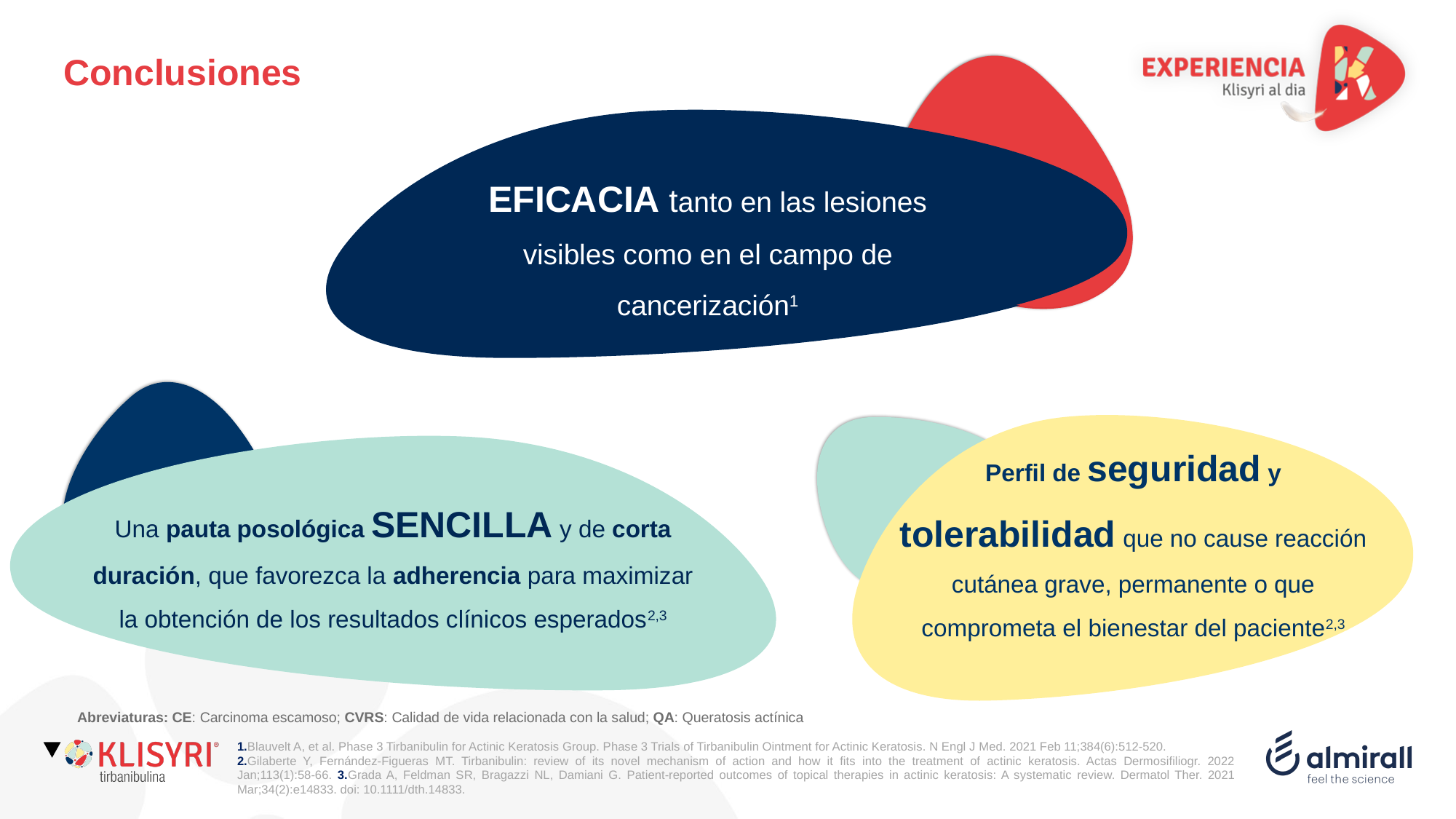

Conclusiones

EFICACIA tanto en las lesiones visibles como en el campo de cancerización1
EFICACIA tanto en las lesiones visibles como en el campo de cancerización1

Perfil de seguridad y tolerabilidad que no cause reacción cutánea grave, permanente o que comprometa el bienestar del paciente2,3
Una pauta posológica SENCILLA y de corta duración, que favorezca la adherencia para maximizar la obtención de los resultados clínicos esperados2,3

Abreviaturas: CE: Carcinoma escamoso; CVRS: Calidad de vida relacionada con la salud; QA: Queratosis actínica
1.Blauvelt A, et al. Phase 3 Tirbanibulin for Actinic Keratosis Group. Phase 3 Trials of Tirbanibulin Ointment for Actinic Keratosis. N Engl J Med. 2021 Feb 11;384(6):512-520.
2.Gilaberte Y, Fernández-Figueras MT. Tirbanibulin: review of its novel mechanism of action and how it fits into the treatment of actinic keratosis. Actas Dermosifiliogr. 2022 Jan;113(1):58-66. 3.Grada A, Feldman SR, Bragazzi NL, Damiani G. Patient-reported outcomes of topical therapies in actinic keratosis: A systematic review. Dermatol Ther. 2021 Mar;34(2):e14833. doi: 10.1111/dth.14833.